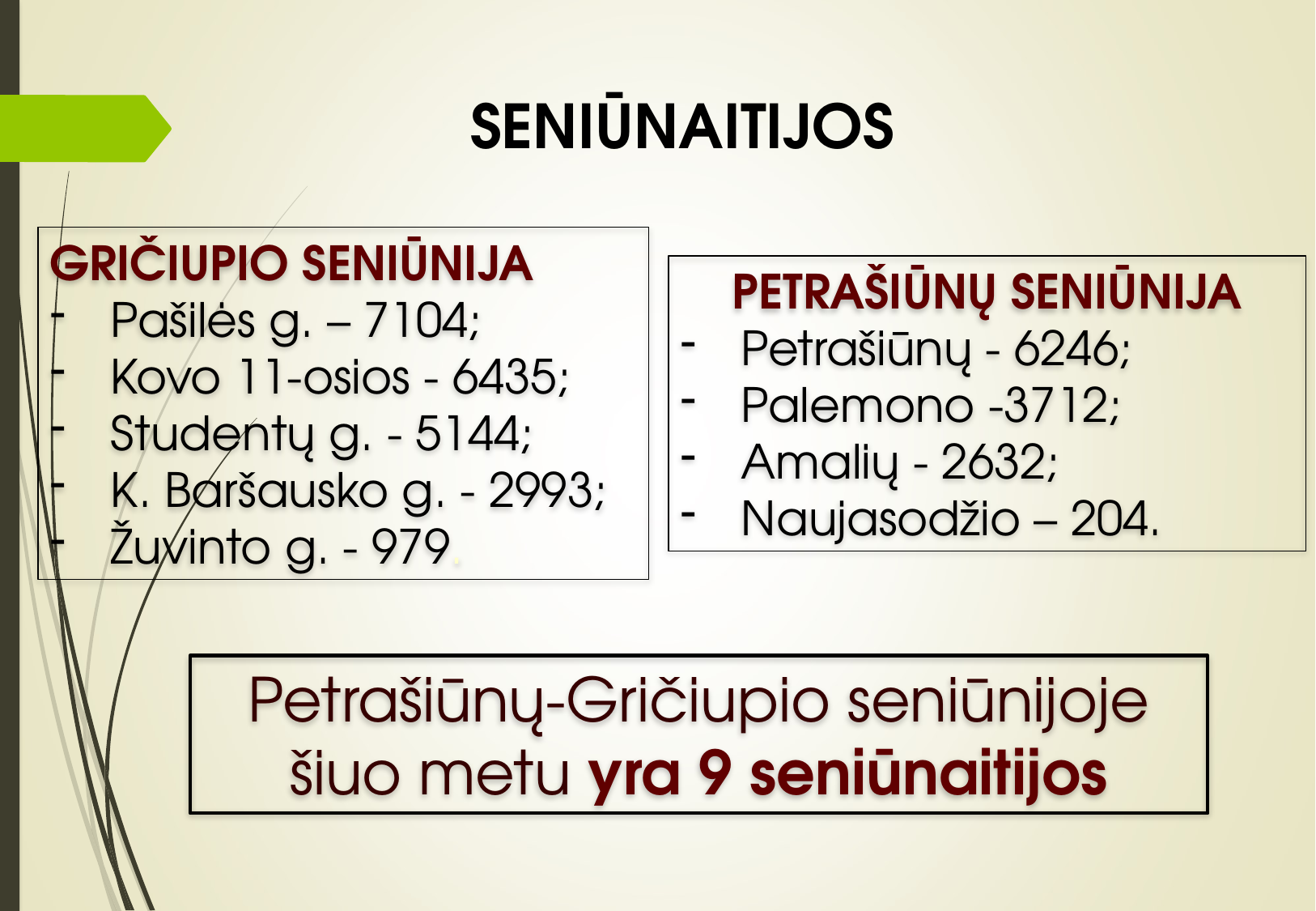

SENIŪNAITIJOS
GRIČIUPIO SENIŪNIJA
Pašilės g. – 7104;
Kovo 11-osios - 6435;
Studentų g. - 5144;
K. Baršausko g. - 2993;
Žuvinto g. - 979.
PETRAŠIŪNŲ SENIŪNIJA
Petrašiūnų - 6246;
Palemono -3712;
Amalių - 2632;
Naujasodžio – 204.
Petrašiūnų-Gričiupio seniūnijoje šiuo metu yra 9 seniūnaitijos